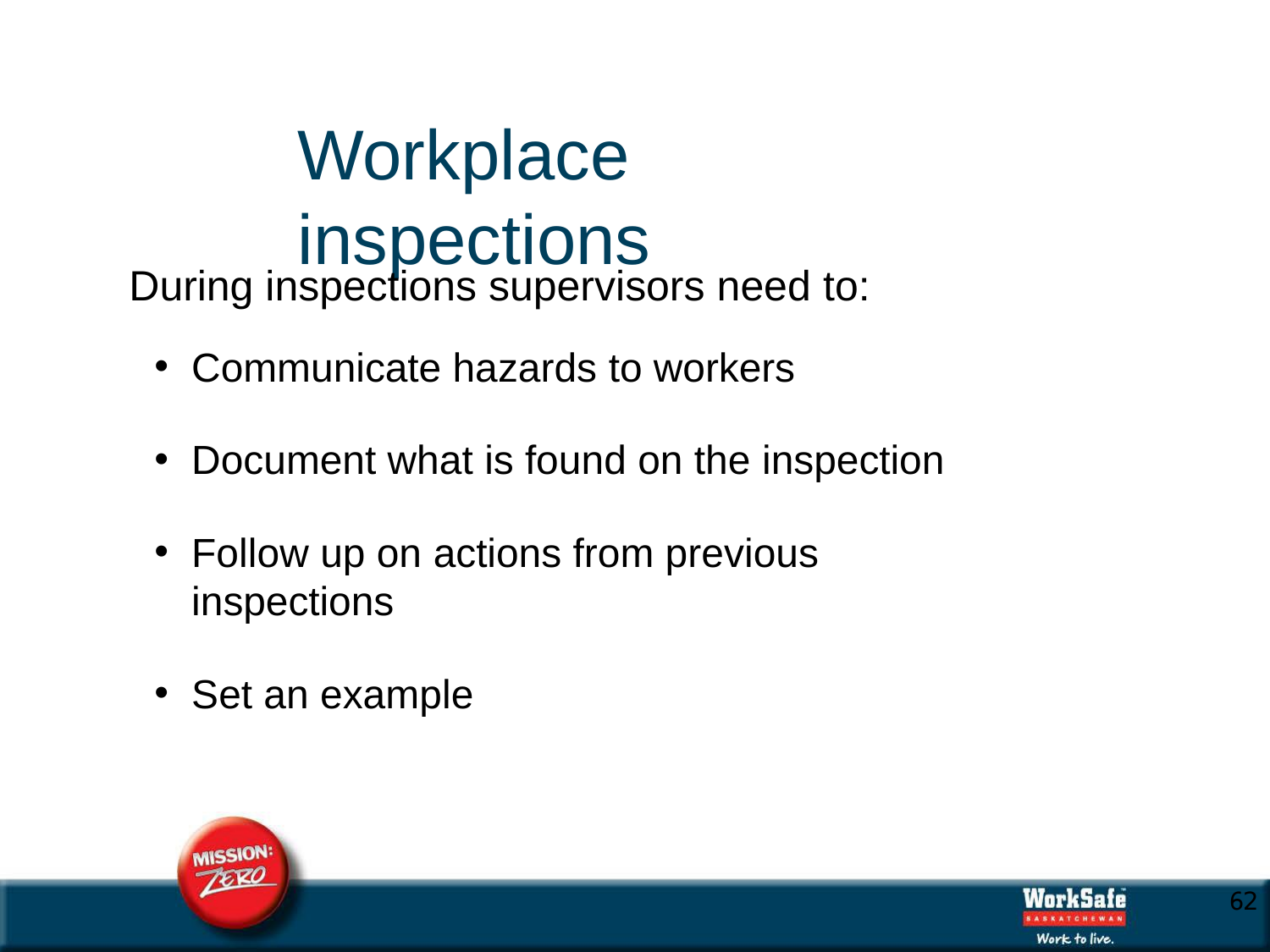

# Workplace inspections
During inspections supervisors need to:
Communicate hazards to workers

Document what is found on the inspection

Follow up on actions from previous inspections

Set an example
62